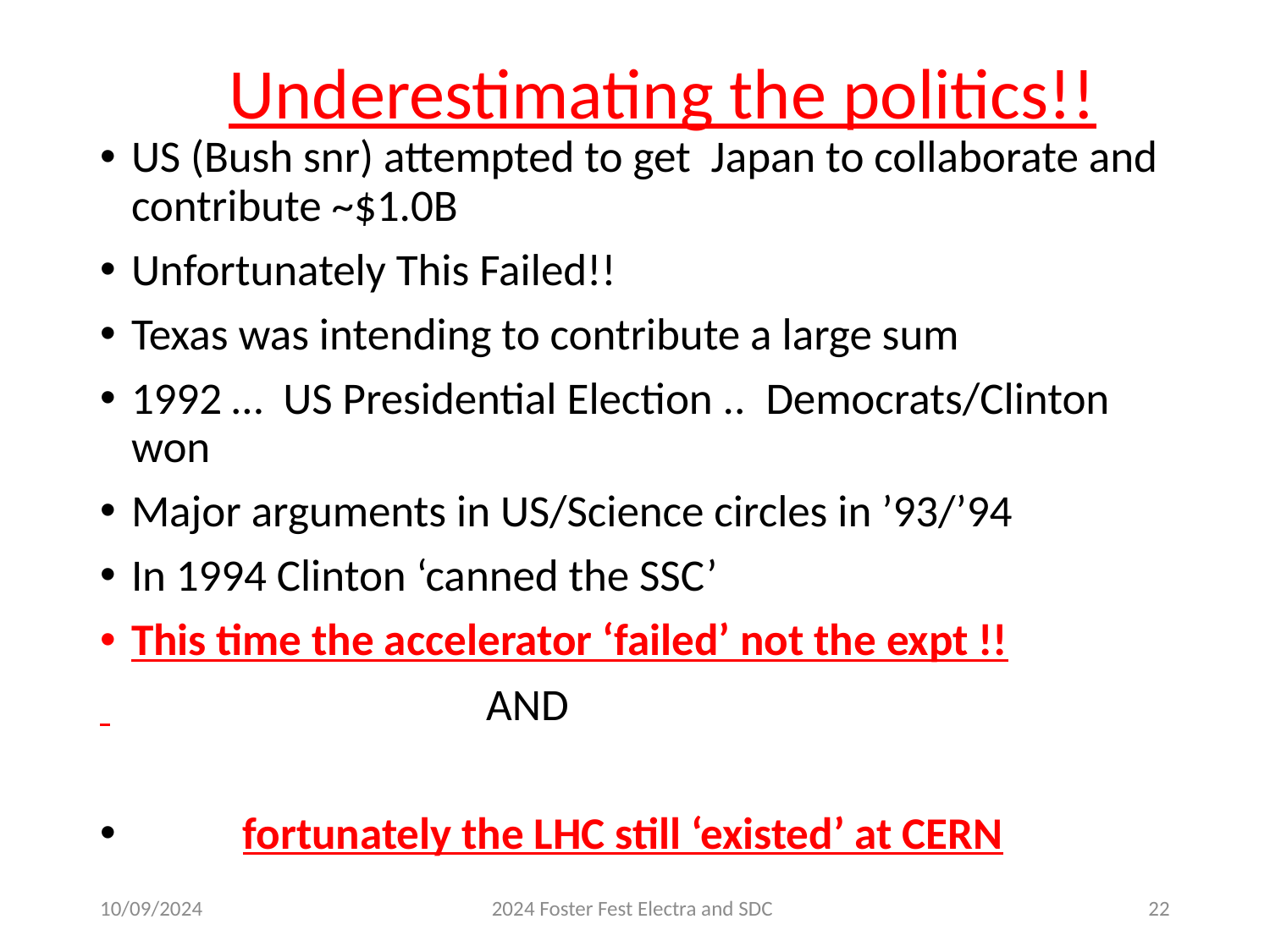

# Underestimating the politics!!
US (Bush snr) attempted to get  Japan to collaborate and contribute ~$1.0B
Unfortunately This Failed!!
Texas was intending to contribute a large sum
1992 …  US Presidential Election ..  Democrats/Clinton won
Major arguments in US/Science circles in ’93/’94
In 1994 Clinton ‘canned the SSC’
This time the accelerator ‘failed’ not the expt !!
                                      AND

           fortunately the LHC still ‘existed’ at CERN

10/09/2024
2024 Foster Fest Electra and SDC
22